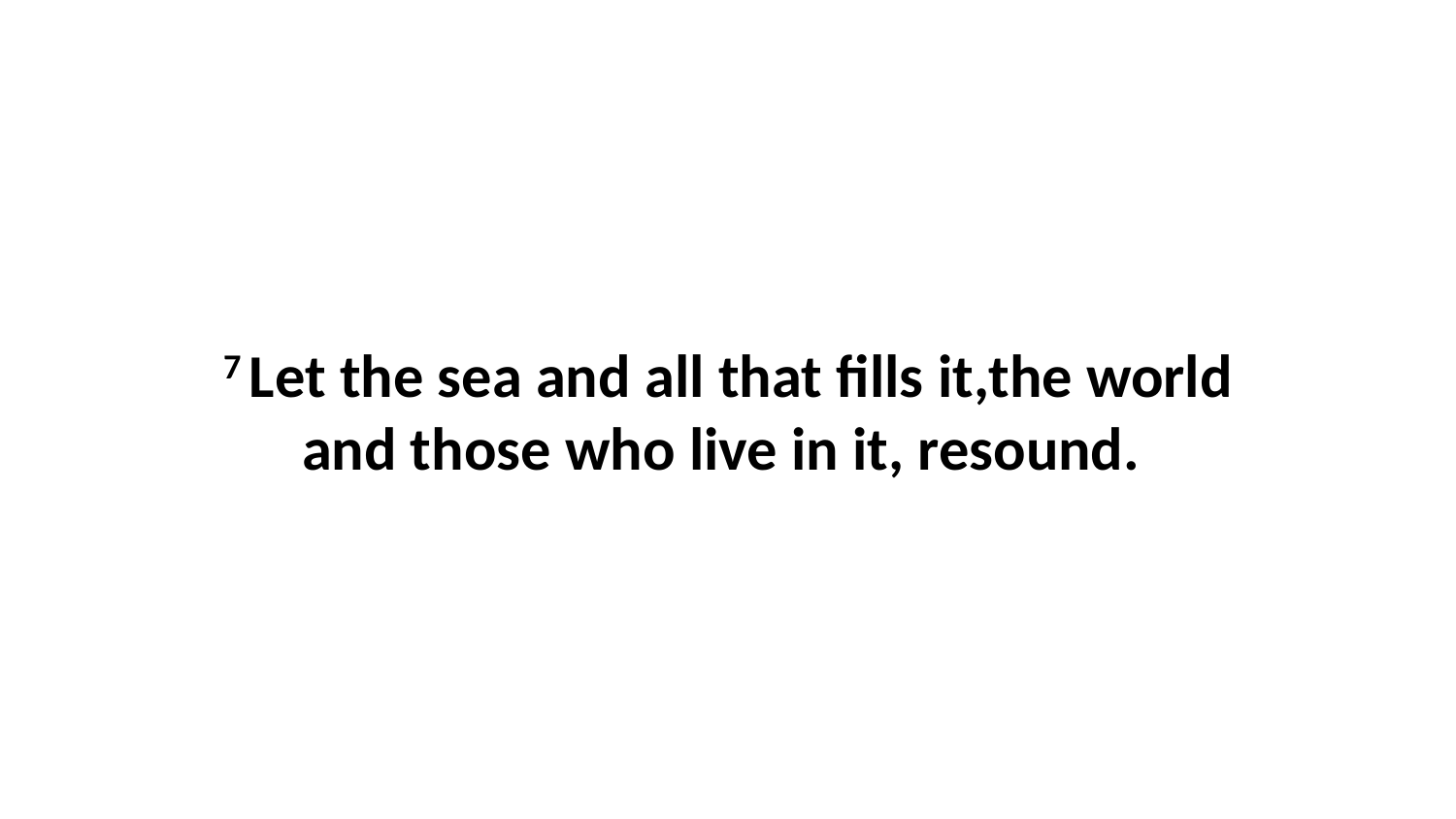

7 Let the sea and all that fills it,the world and those who live in it, resound.